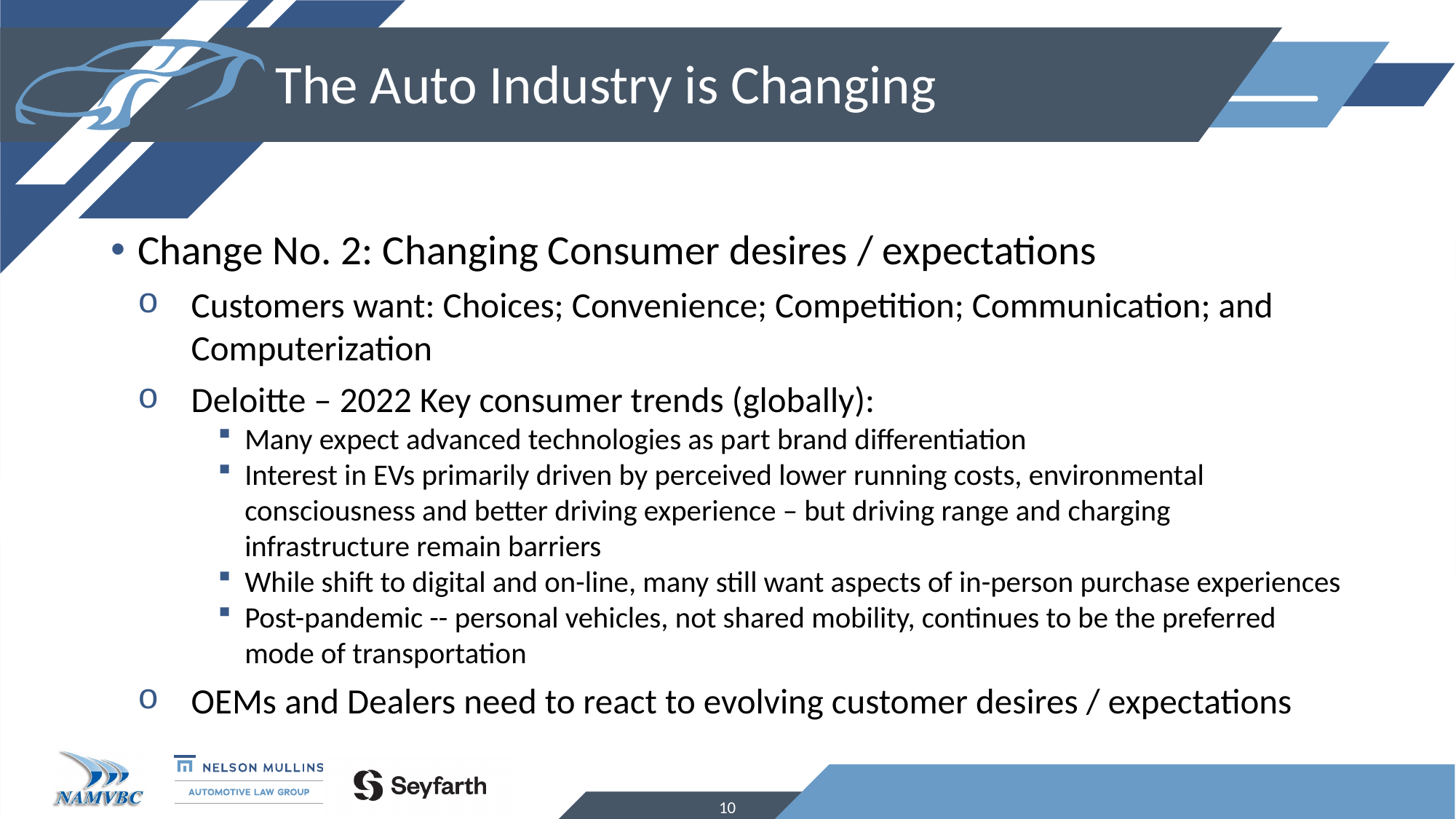

# The Auto Industry is Changing
Change No. 2: Changing Consumer desires / expectations
Customers want: Choices; Convenience; Competition; Communication; and  Computerization
Deloitte – 2022 Key consumer trends (globally):
Many expect advanced technologies as part brand differentiation
Interest in EVs primarily driven by perceived lower running costs, environmental consciousness and better driving experience – but driving range and charging infrastructure remain barriers
While shift to digital and on-line, many still want aspects of in-person purchase experiences
Post-pandemic -- personal vehicles, not shared mobility, continues to be the preferred mode of transportation
OEMs and Dealers need to react to evolving customer desires / expectations

10